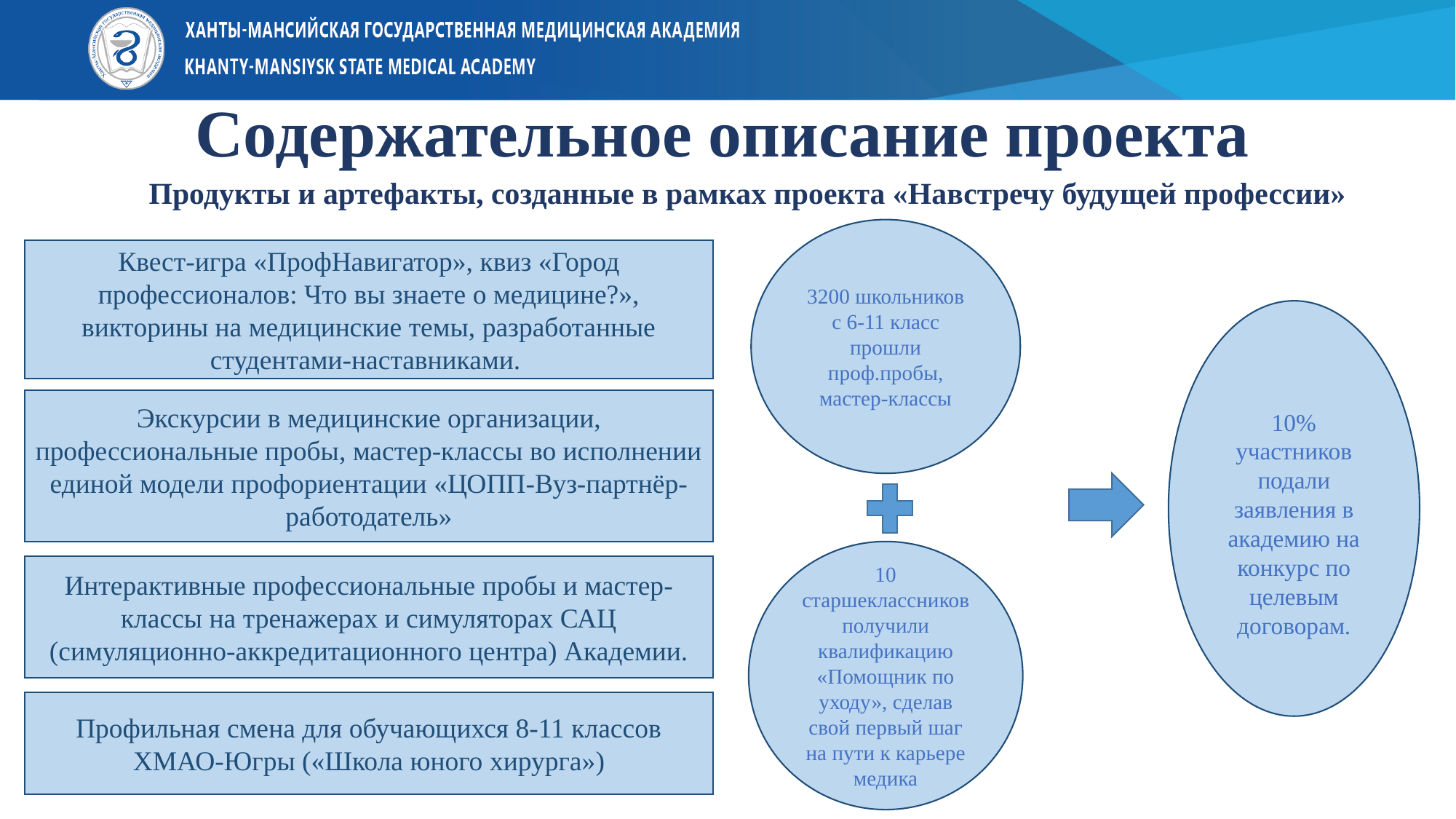

# Содержательное описание проекта
Продукты и артефакты, созданные в рамках проекта «Навстречу будущей профессии»
3200 школьников с 6-11 класс прошли проф.пробы, мастер-классы
Квест-игра «ПрофНавигатор», квиз «Город профессионалов: Что вы знаете о медицине?», викторины на медицинские темы, разработанные студентами-наставниками.

10% участников подали заявления в академию на конкурс по целевым договорам.

Экскурсии в медицинские организации, профессиональные пробы, мастер-классы во исполнении единой модели профориентации «ЦОПП-Вуз-партнёр-работодатель»

10 старшеклассников получили квалификацию «Помощник по уходу», сделав свой первый шаг на пути к карьере медика
Интерактивные профессиональные пробы и мастер-классы на тренажерах и симуляторах САЦ (симуляционно-аккредитационного центра) Академии.
Профильная смена для обучающихся 8-11 классов ХМАО-Югры («Школа юного хирурга»)